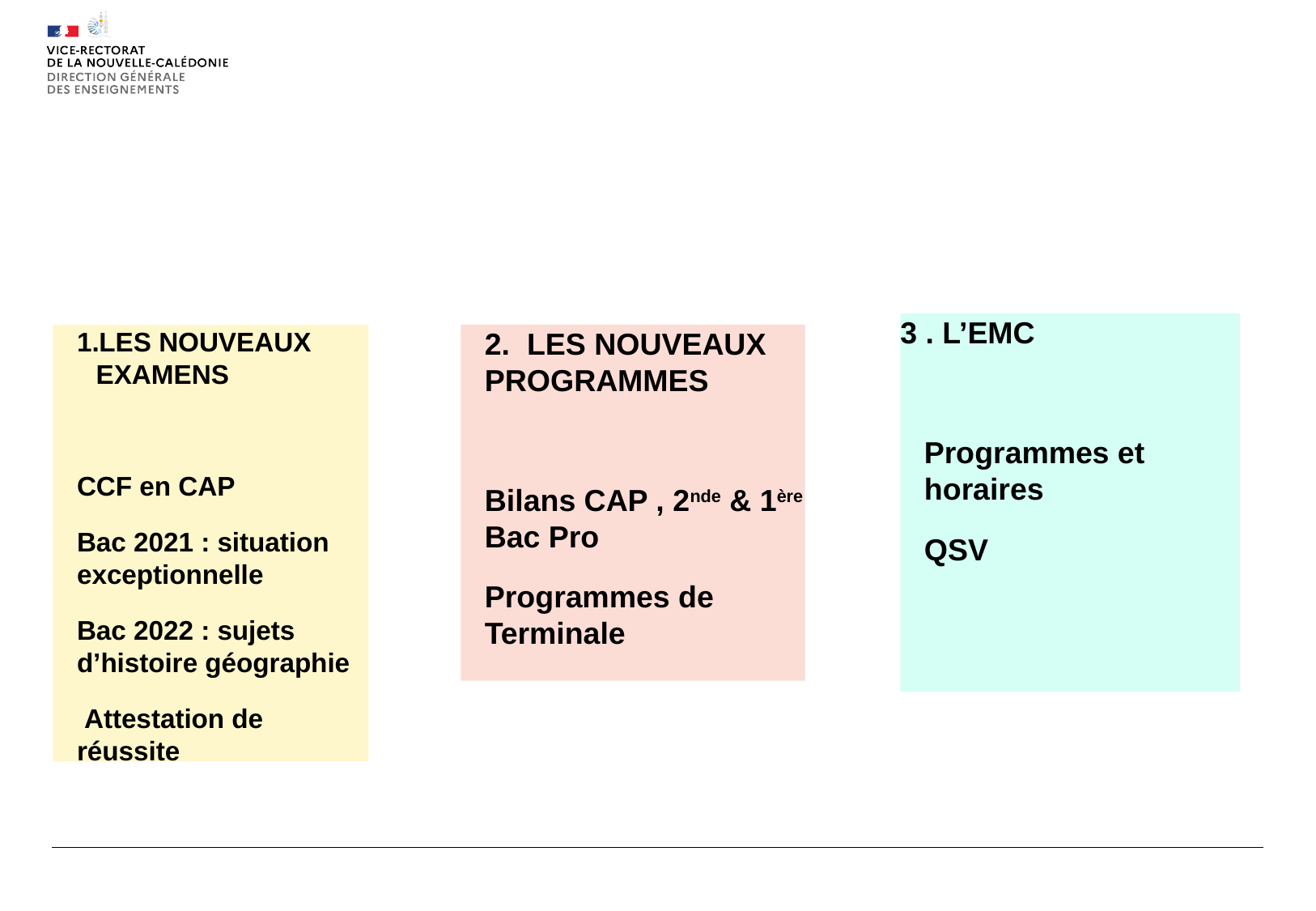

#
3 . L’EMC

Programmes et horaires
QSV
LES NOUVEAUX EXAMENS

CCF en CAP
Bac 2021 : situation exceptionnelle
Bac 2022 : sujets d’histoire géographie
 Attestation de réussite

2.  LES NOUVEAUX PROGRAMMES

Bilans CAP , 2nde & 1ère Bac Pro
Programmes de Terminale